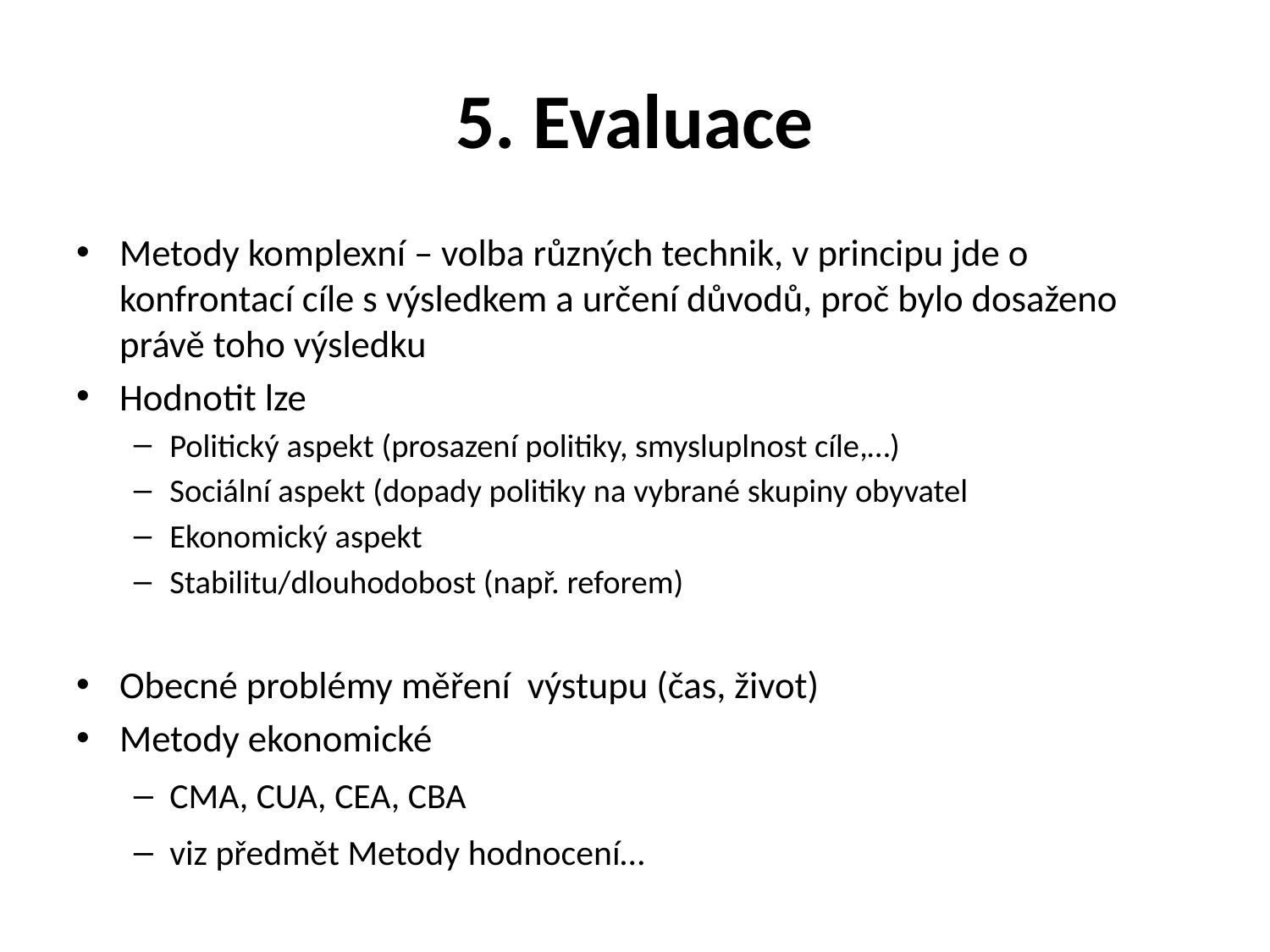

# 5. Evaluace
Metody komplexní – volba různých technik, v principu jde o konfrontací cíle s výsledkem a určení důvodů, proč bylo dosaženo právě toho výsledku
Hodnotit lze
Politický aspekt (prosazení politiky, smysluplnost cíle,…)
Sociální aspekt (dopady politiky na vybrané skupiny obyvatel
Ekonomický aspekt
Stabilitu/dlouhodobost (např. reforem)

Obecné problémy měření  výstupu (čas, život)
Metody ekonomické
CMA, CUA, CEA, CBA
viz předmět Metody hodnocení…